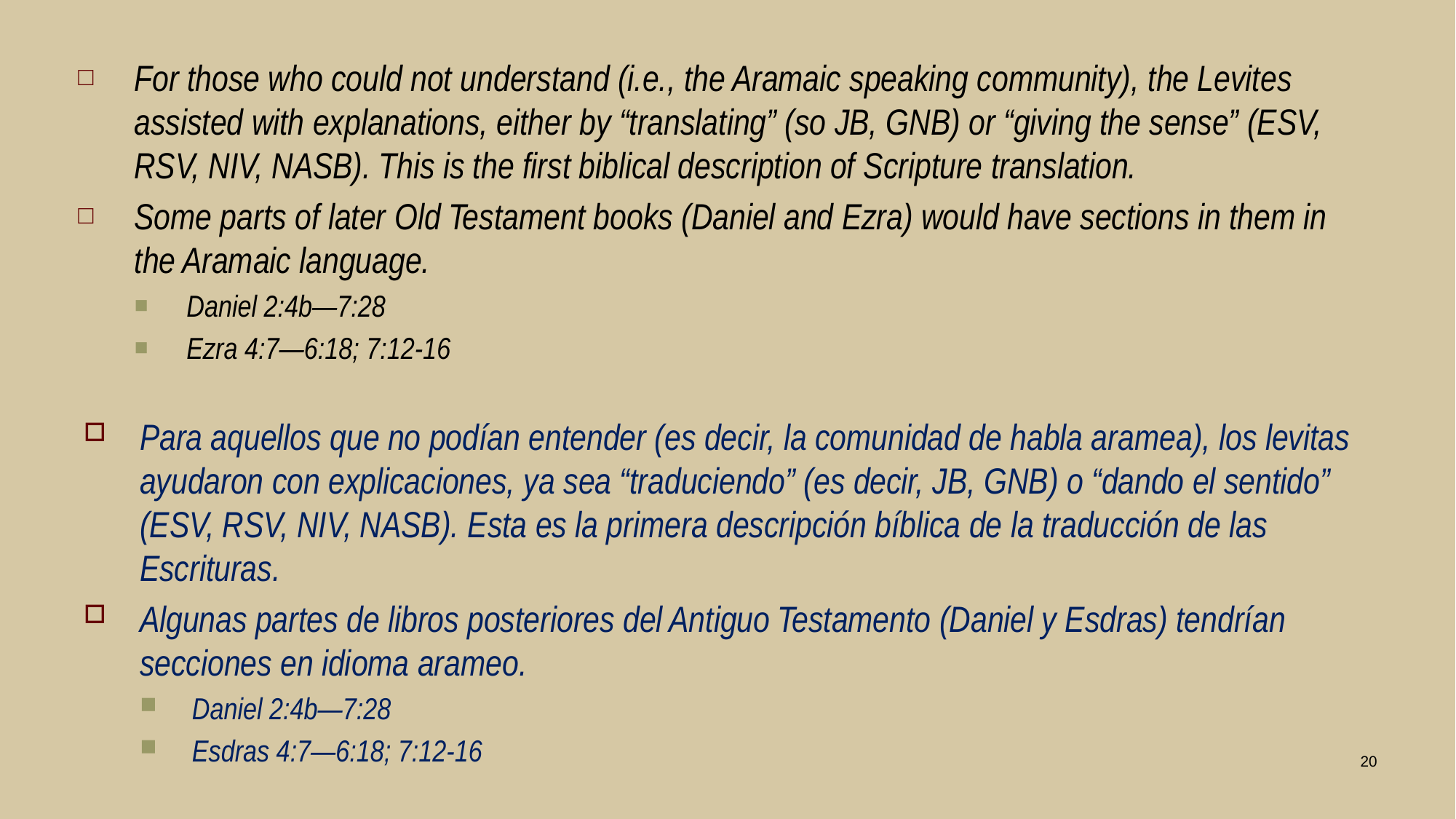

For those who could not understand (i.e., the Aramaic speaking community), the Levites assisted with explanations, either by “translating” (so JB, GNB) or “giving the sense” (ESV, RSV, NIV, NASB). This is the first biblical description of Scripture translation.
Some parts of later Old Testament books (Daniel and Ezra) would have sections in them in the Aramaic language.
Daniel 2:4b—7:28
Ezra 4:7—6:18; 7:12-16
Para aquellos que no podían entender (es decir, la comunidad de habla aramea), los levitas ayudaron con explicaciones, ya sea “traduciendo” (es decir, JB, GNB) o “dando el sentido” (ESV, RSV, NIV, NASB). Esta es la primera descripción bíblica de la traducción de las Escrituras.
Algunas partes de libros posteriores del Antiguo Testamento (Daniel y Esdras) tendrían secciones en idioma arameo.
Daniel 2:4b—7:28
Esdras 4:7—6:18; 7:12-16
20